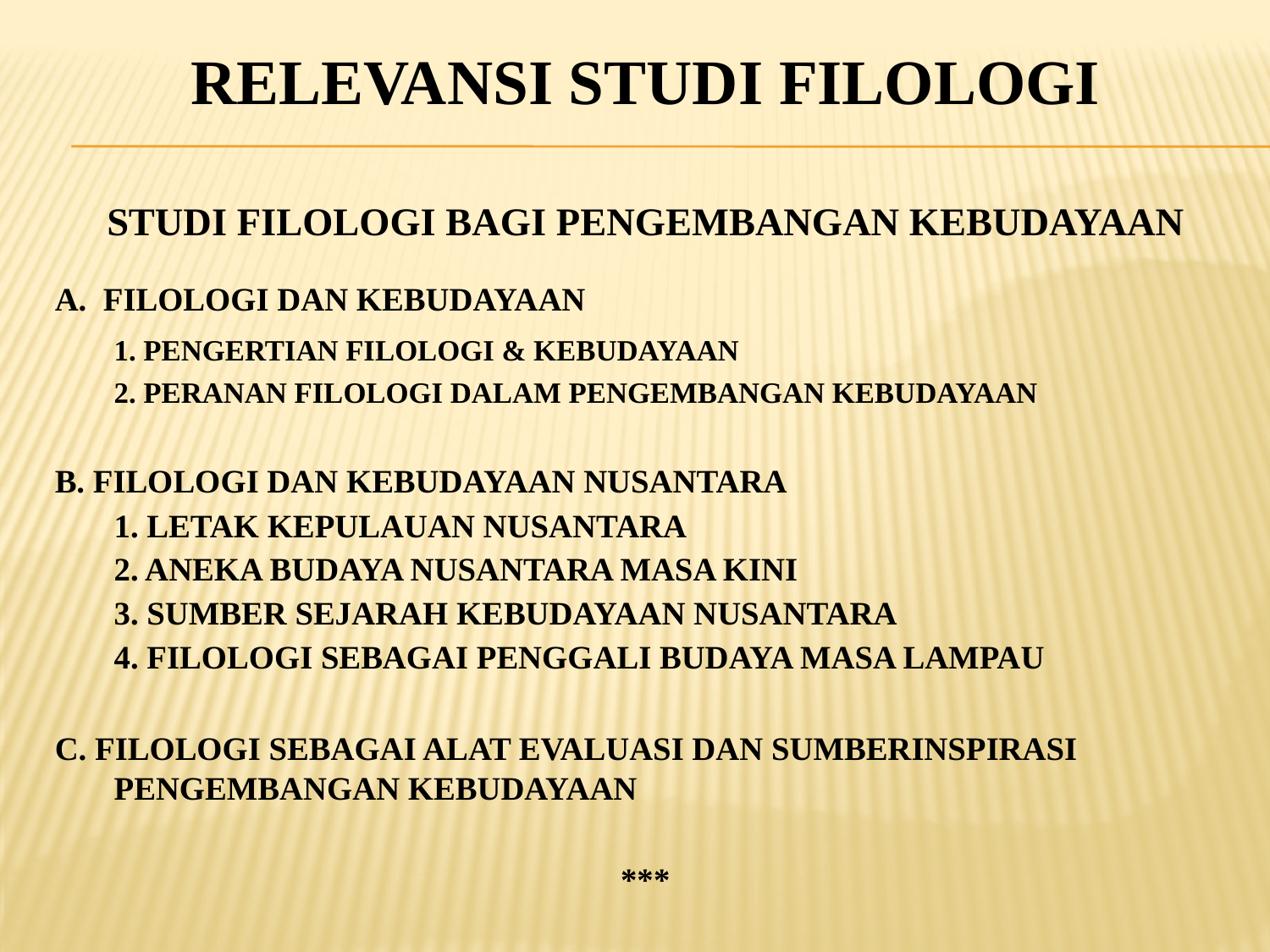

# RELEVANSI STUDI FILOLOGI
STUDI FILOLOGI BAGI PENGEMBANGAN KEBUDAYAAN
A.  FILOLOGI DAN KEBUDAYAAN
	1. PENGERTIAN FILOLOGI & KEBUDAYAAN
	2. PERANAN FILOLOGI DALAM PENGEMBANGAN KEBUDAYAAN

B. FILOLOGI DAN KEBUDAYAAN NUSANTARA
	1. LETAK KEPULAUAN NUSANTARA
	2. ANEKA BUDAYA NUSANTARA MASA KINI
	3. SUMBER SEJARAH KEBUDAYAAN NUSANTARA
	4. FILOLOGI SEBAGAI PENGGALI BUDAYA MASA LAMPAU

C. FILOLOGI SEBAGAI ALAT EVALUASI DAN SUMBERINSPIRASI PENGEMBANGAN KEBUDAYAAN

***